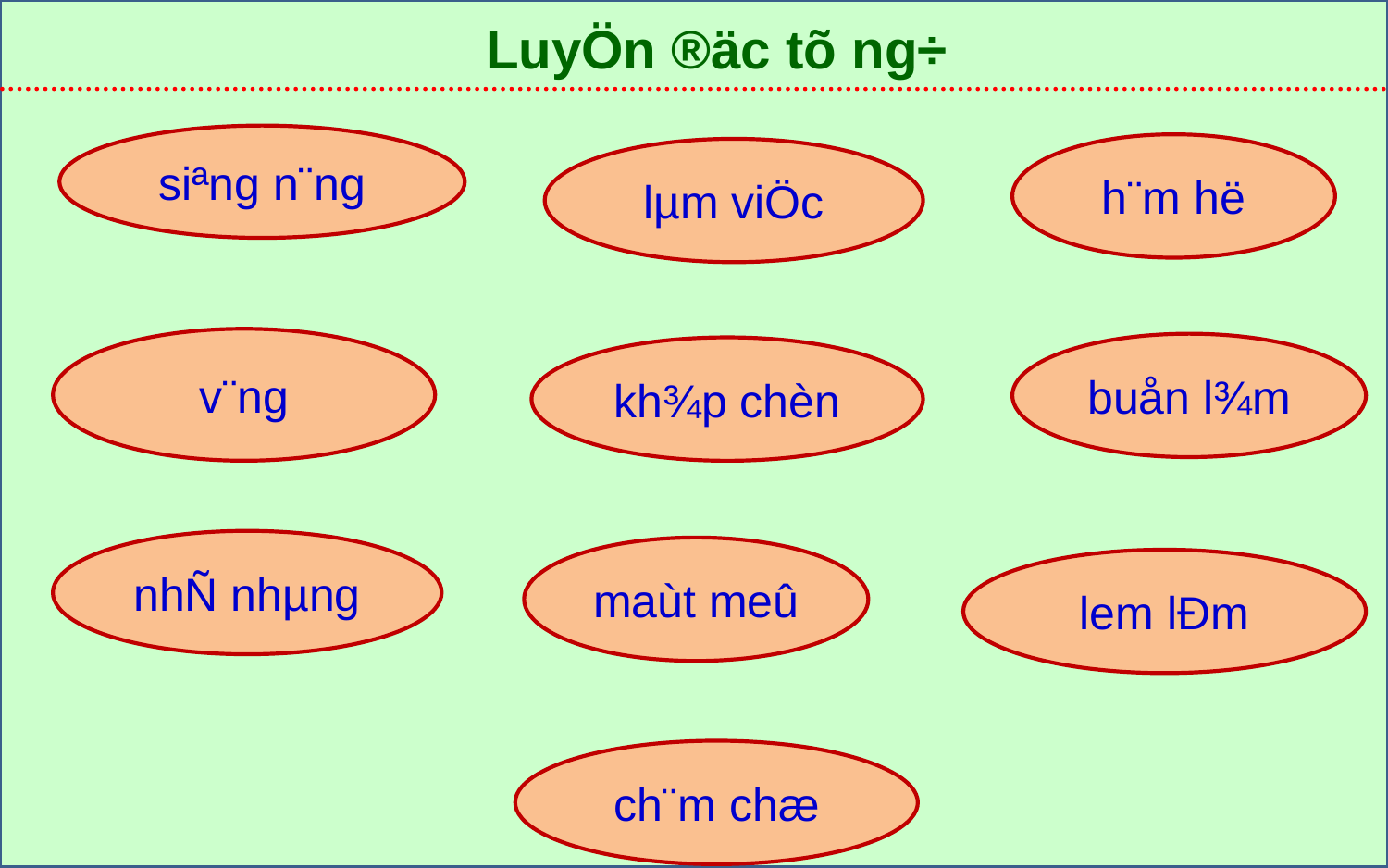

LuyÖn ®äc tõ ng÷

siªng n¨ng
h¨m hë
lµm viÖc
v¨ng
buån l¾m
kh¾p chèn
nhÑ nhµng
maùt meû
lem lÐm
ch¨m chæ